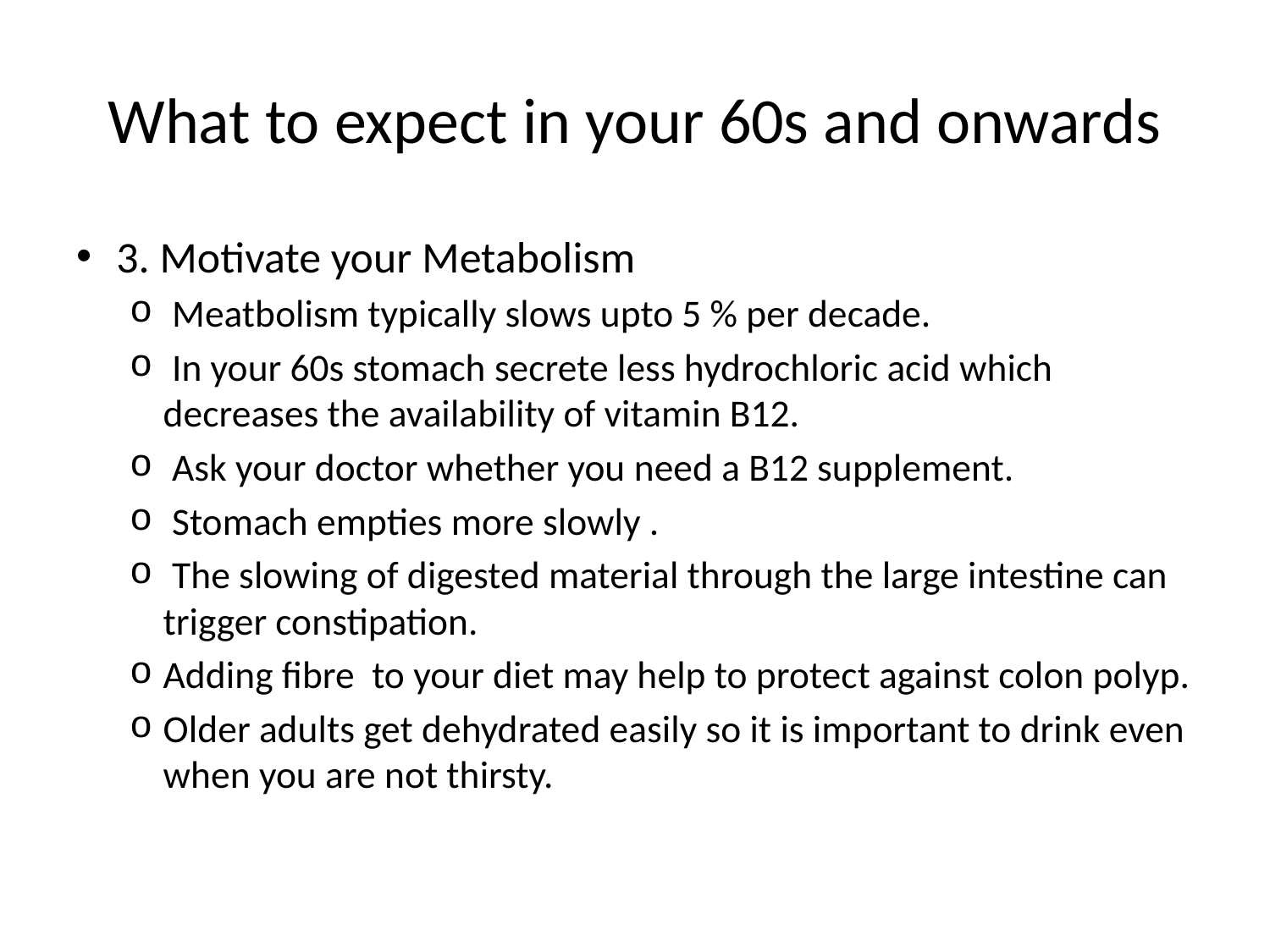

# What to expect in your 60s and onwards
3. Motivate your Metabolism
 Meatbolism typically slows upto 5 % per decade.
 In your 60s stomach secrete less hydrochloric acid which decreases the availability of vitamin B12.
 Ask your doctor whether you need a B12 supplement.
 Stomach empties more slowly .
 The slowing of digested material through the large intestine can trigger constipation.
Adding fibre  to your diet may help to protect against colon polyp.
Older adults get dehydrated easily so it is important to drink even when you are not thirsty.